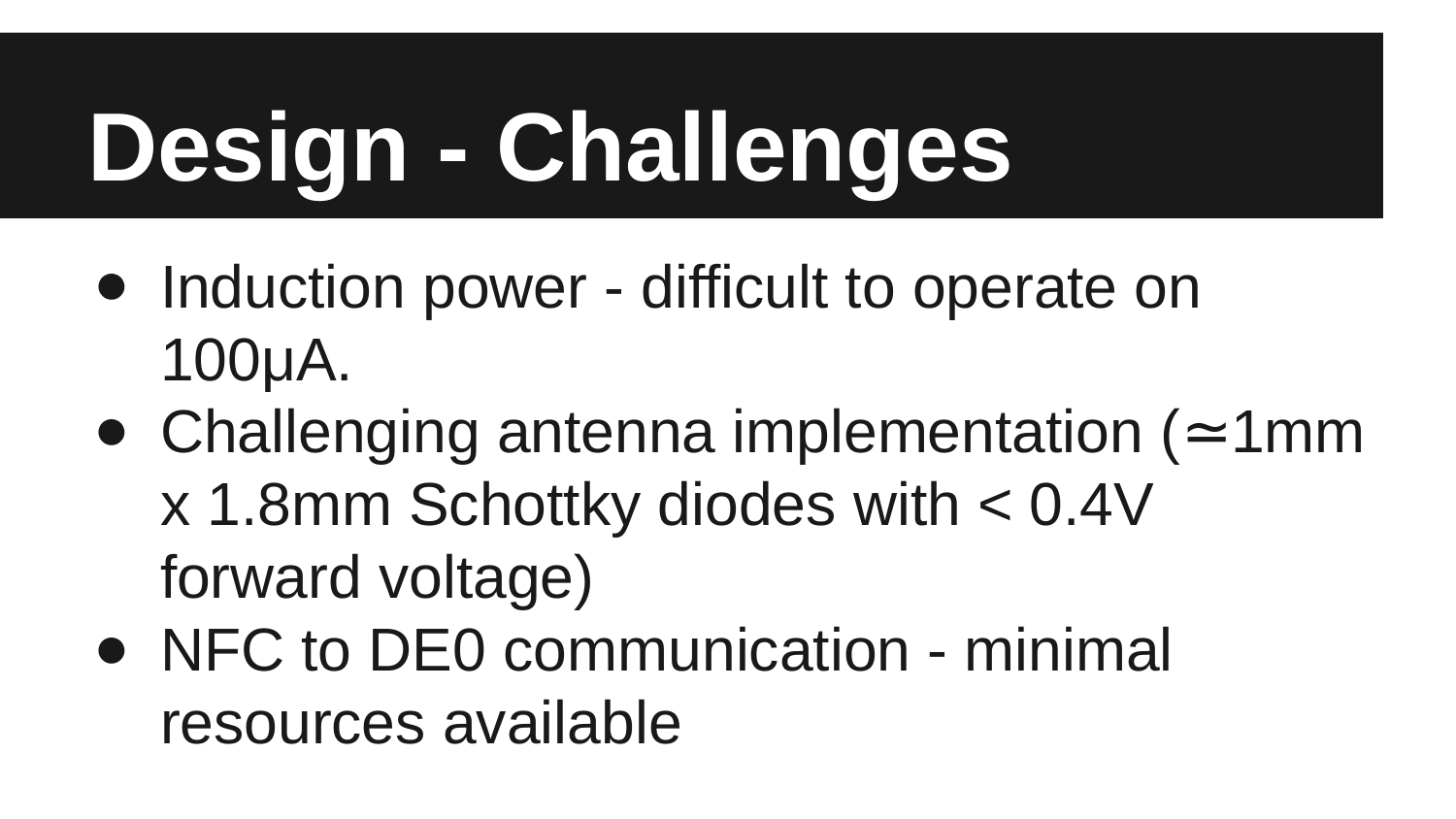

# Design - Challenges
Induction power - difficult to operate on 100μA.
Challenging antenna implementation (≃1mm x 1.8mm Schottky diodes with < 0.4V forward voltage)
NFC to DE0 communication - minimal resources available